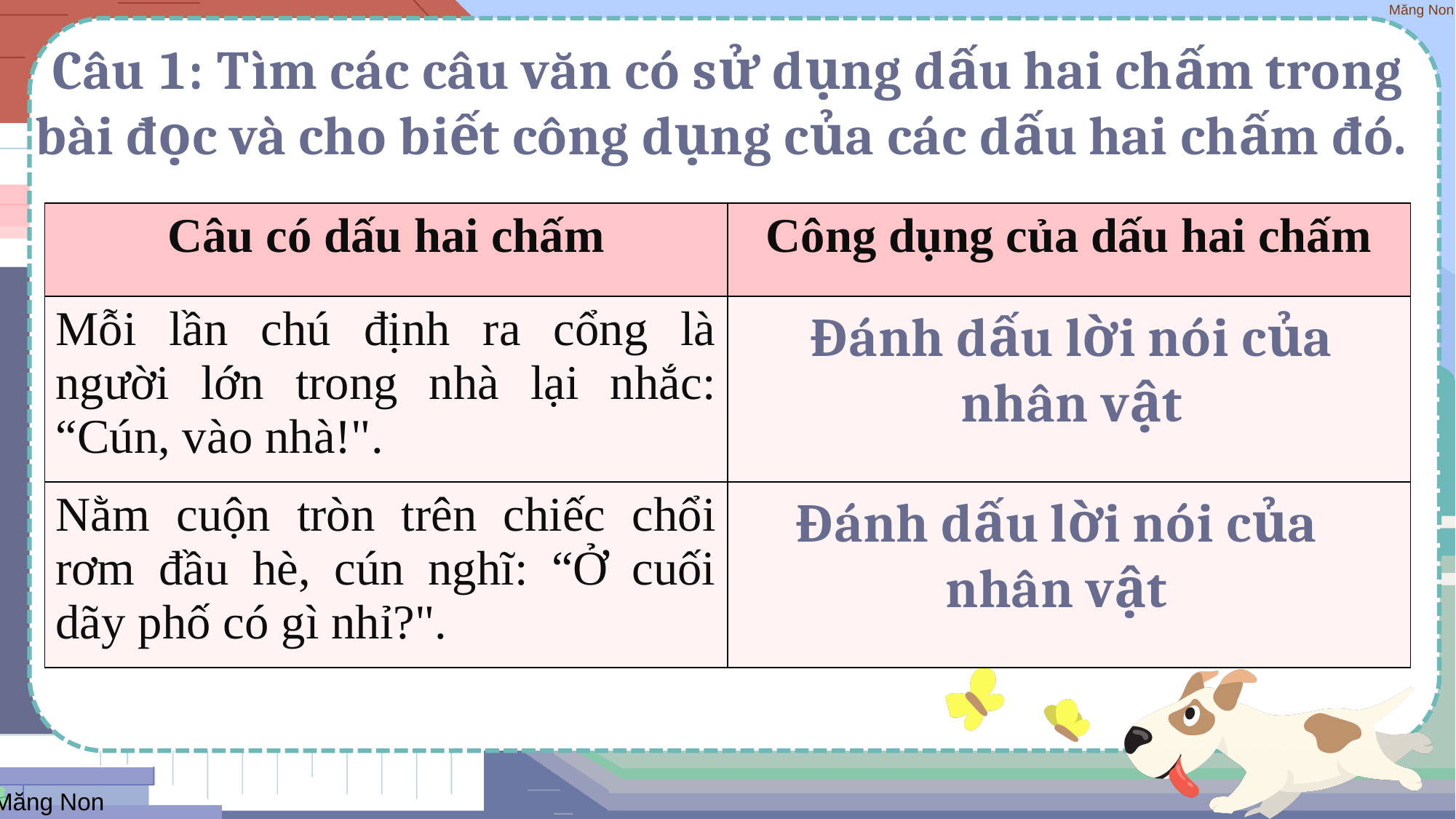

Câu 1: Tìm các câu văn có sử dụng dấu hai chấm trong bài đọc và cho biết công dụng của các dấu hai chấm đó.
| Câu có dấu hai chấm | Công dụng của dấu hai chấm |
| --- | --- |
| Mỗi lần chú định ra cổng là người lớn trong nhà lại nhắc: “Cún, vào nhà!". |  |
| Nằm cuộn tròn trên chiếc chổi rơm đầu hè, cún nghĩ: “Ở cuối dãy phố có gì nhỉ?". |  |
Đánh dấu lời nói của nhân vật
Đánh dấu lời nói của nhân vật